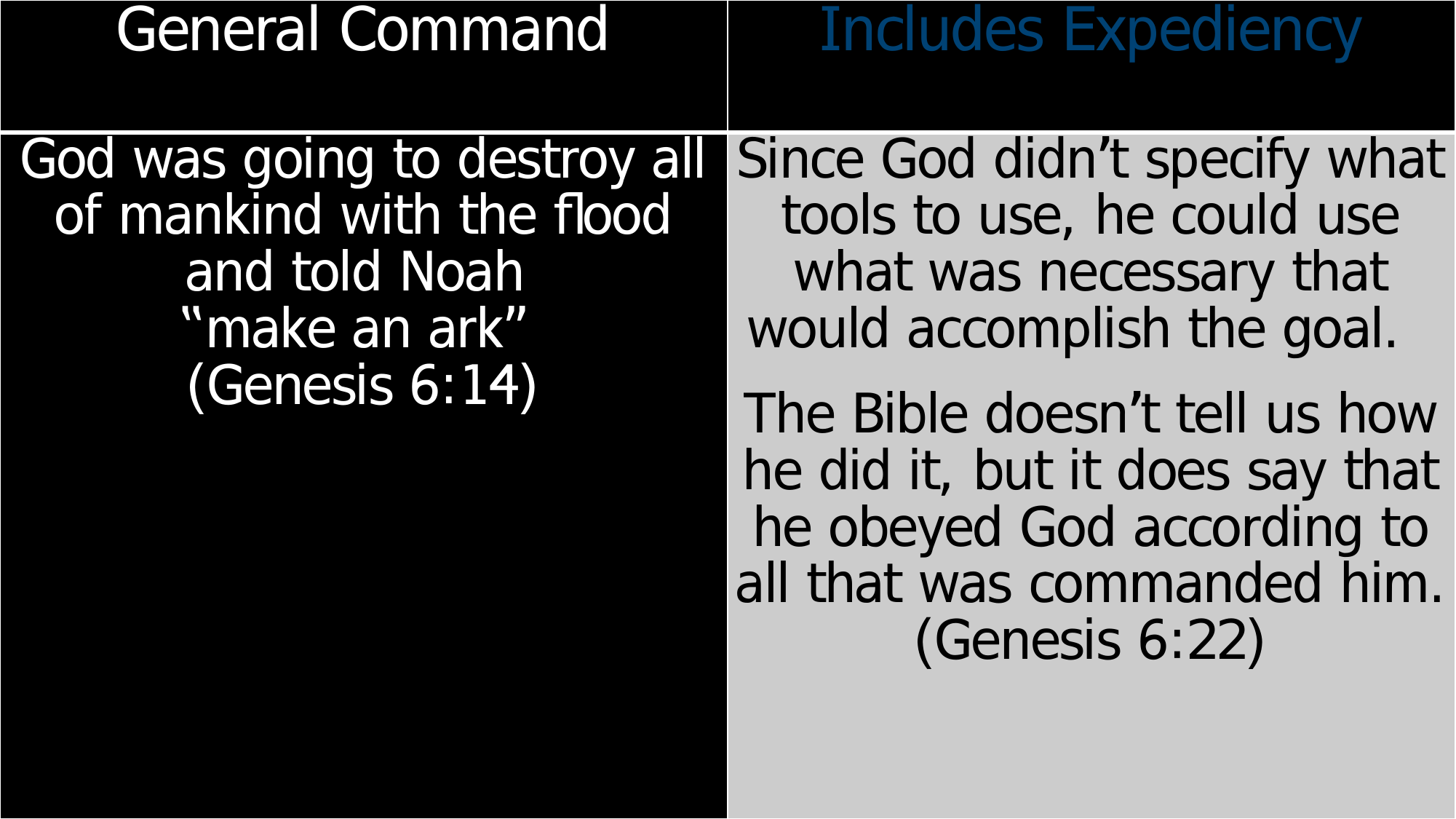

| General Command | Includes Expediency |
| --- | --- |
| God was going to destroy all of mankind with the flood and told Noah “make an ark” (Genesis 6:14) | Since God didn’t specify what tools to use, he could use what was necessary that would accomplish the goal. The Bible doesn’t tell us how he did it, but it does say that he obeyed God according to all that was commanded him. (Genesis 6:22) |